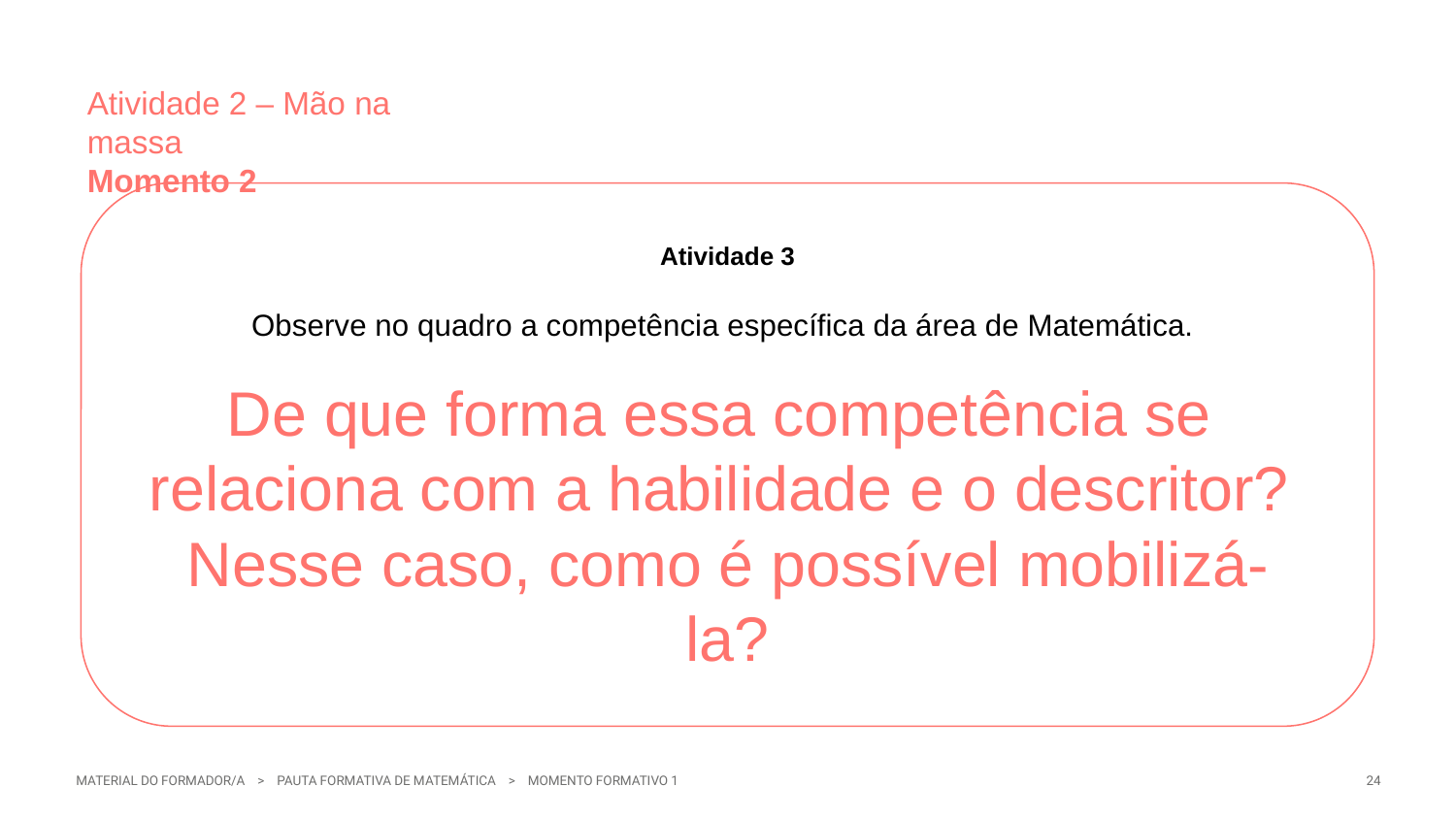

Atividade 2 – Mão na massa
Momento 2
Atividade 3

Observe no quadro a competência específica da área de Matemática.
De que forma essa competência se
relaciona com a habilidade e o descritor?
Nesse caso, como é possível mobilizá-la?